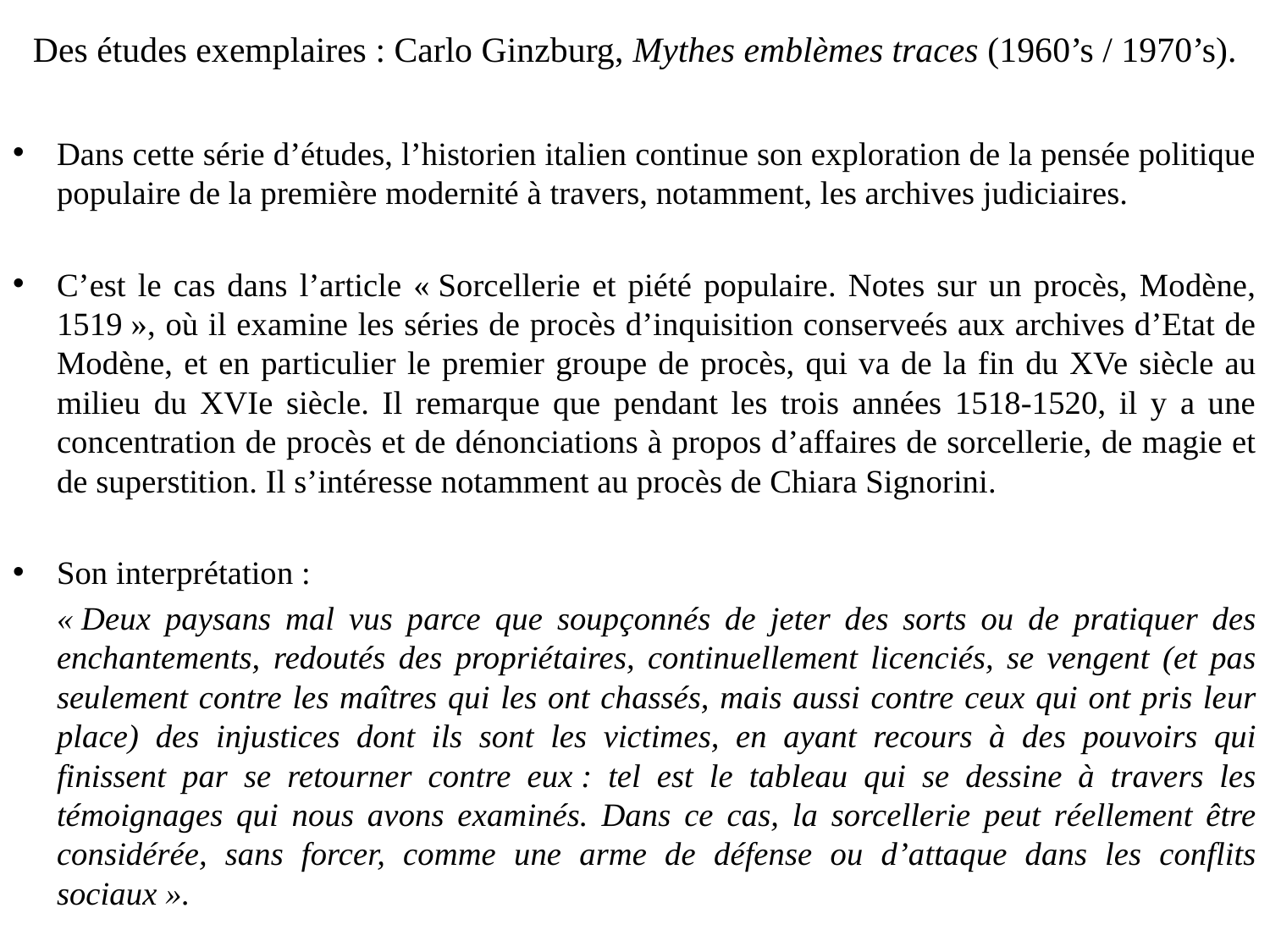

# Des études exemplaires : Carlo Ginzburg, Mythes emblèmes traces (1960’s / 1970’s).
Dans cette série d’études, l’historien italien continue son exploration de la pensée politique populaire de la première modernité à travers, notamment, les archives judiciaires.

C’est le cas dans l’article « Sorcellerie et piété populaire. Notes sur un procès, Modène, 1519 », où il examine les séries de procès d’inquisition conserveés aux archives d’Etat de Modène, et en particulier le premier groupe de procès, qui va de la fin du XVe siècle au milieu du XVIe siècle. Il remarque que pendant les trois années 1518-1520, il y a une concentration de procès et de dénonciations à propos d’affaires de sorcellerie, de magie et de superstition. Il s’intéresse notamment au procès de Chiara Signorini.

Son interprétation :
	« Deux paysans mal vus parce que soupçonnés de jeter des sorts ou de pratiquer des enchantements, redoutés des propriétaires, continuellement licenciés, se vengent (et pas seulement contre les maîtres qui les ont chassés, mais aussi contre ceux qui ont pris leur place) des injustices dont ils sont les victimes, en ayant recours à des pouvoirs qui finissent par se retourner contre eux : tel est le tableau qui se dessine à travers les témoignages qui nous avons examinés. Dans ce cas, la sorcellerie peut réellement être considérée, sans forcer, comme une arme de défense ou d’attaque dans les conflits sociaux ».